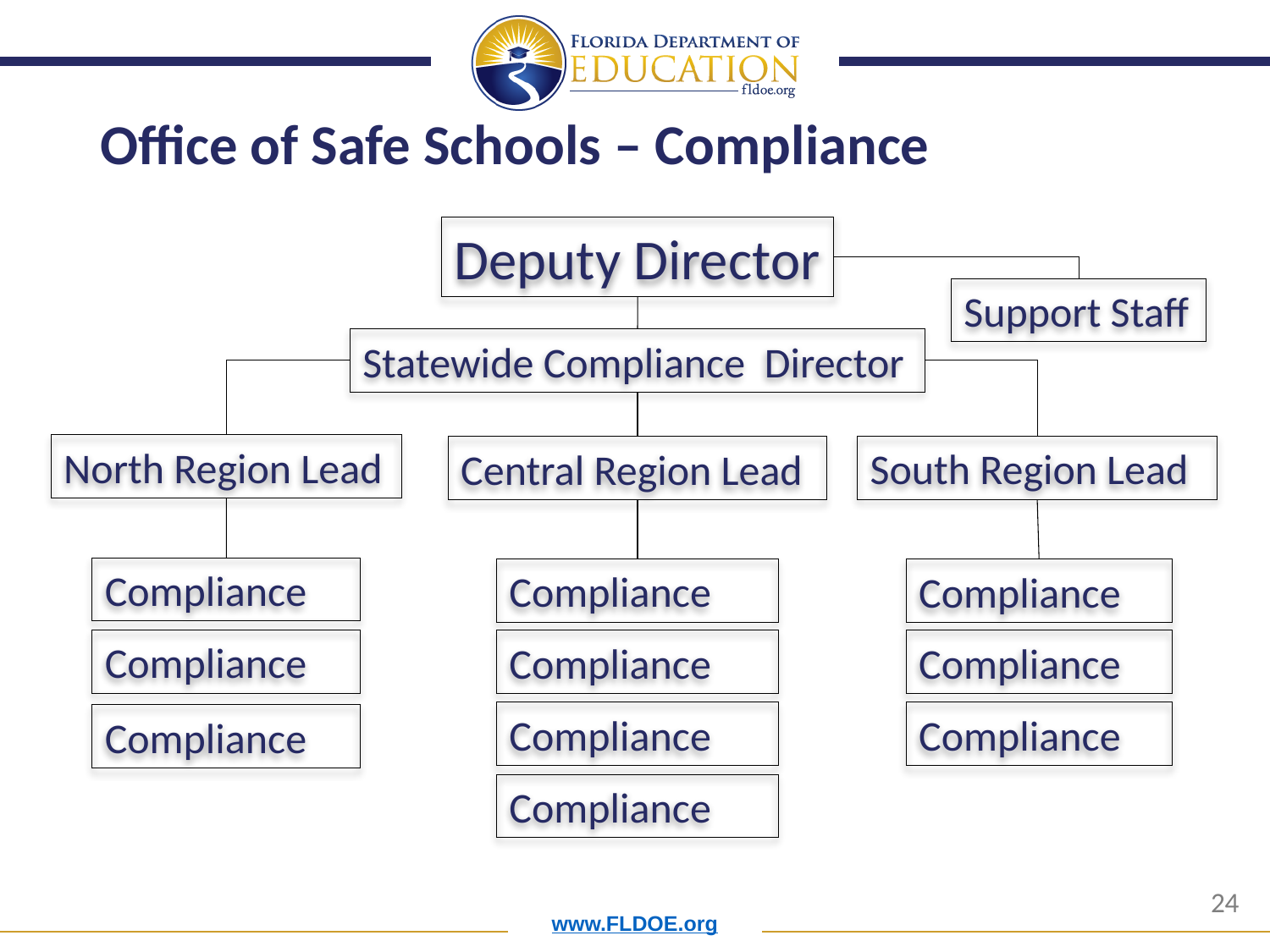

# Office of Safe Schools – Compliance
Deputy Director
Support Staff
Statewide Compliance  Director
North Region Lead
South Region Lead
Central Region Lead
Compliance
Compliance
Compliance
Compliance
Compliance
Compliance
Compliance
Compliance
Compliance
Compliance